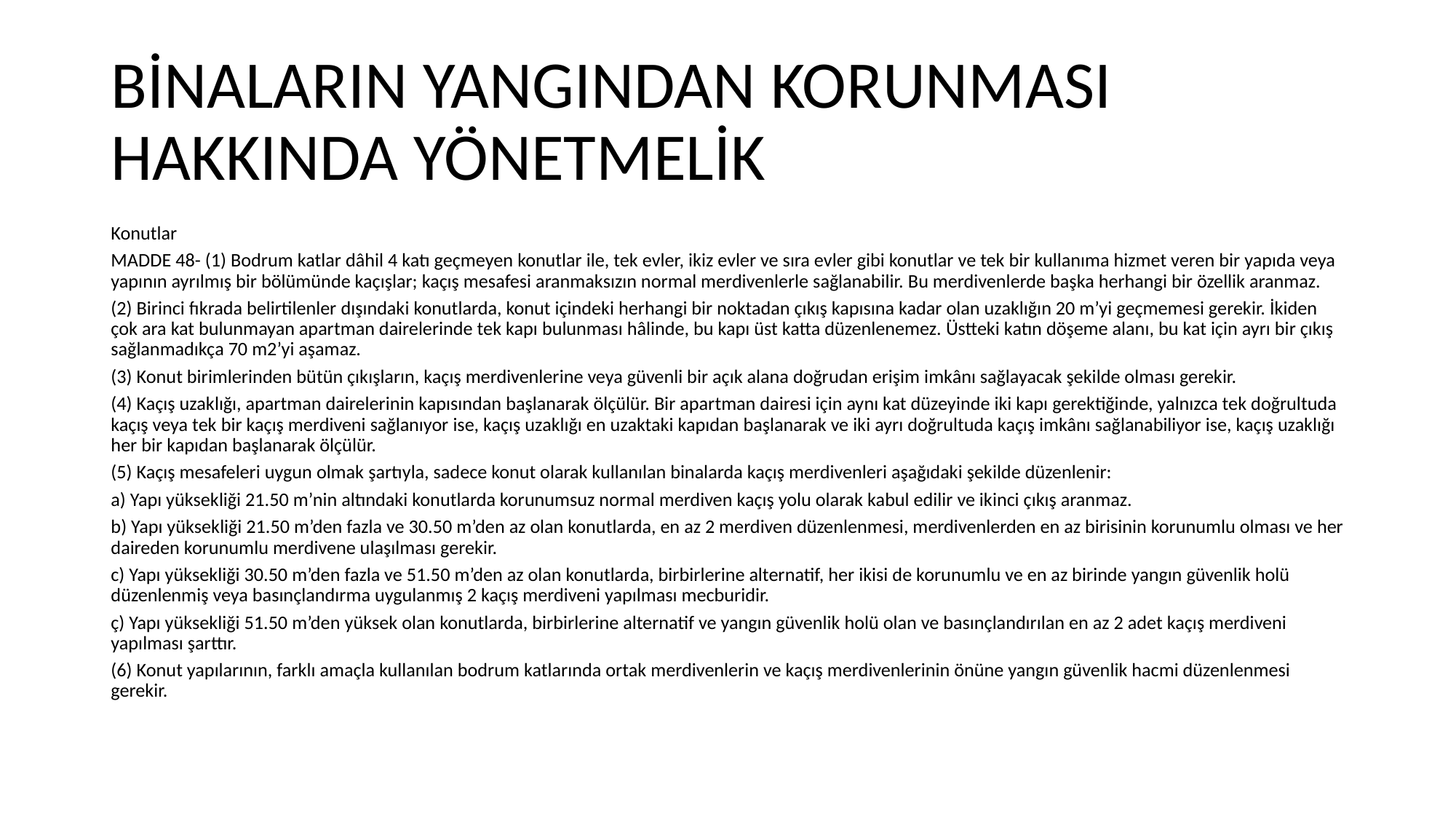

# BİNALARIN YANGINDAN KORUNMASI HAKKINDA YÖNETMELİK
Konutlar
MADDE 48- (1) Bodrum katlar dâhil 4 katı geçmeyen konutlar ile, tek evler, ikiz evler ve sıra evler gibi konutlar ve tek bir kullanıma hizmet veren bir yapıda veya yapının ayrılmış bir bölümünde kaçışlar; kaçış mesafesi aranmaksızın normal merdivenlerle sağlanabilir. Bu merdivenlerde başka herhangi bir özellik aranmaz.
(2) Birinci fıkrada belirtilenler dışındaki konutlarda, konut içindeki herhangi bir noktadan çıkış kapısına kadar olan uzaklığın 20 m’yi geçmemesi gerekir. İkiden çok ara kat bulunmayan apartman dairelerinde tek kapı bulunması hâlinde, bu kapı üst katta düzenlenemez. Üstteki katın döşeme alanı, bu kat için ayrı bir çıkış sağlanmadıkça 70 m2’yi aşamaz.
(3) Konut birimlerinden bütün çıkışların, kaçış merdivenlerine veya güvenli bir açık alana doğrudan erişim imkânı sağlayacak şekilde olması gerekir.
(4) Kaçış uzaklığı, apartman dairelerinin kapısından başlanarak ölçülür. Bir apartman dairesi için aynı kat düzeyinde iki kapı gerektiğinde, yalnızca tek doğrultuda kaçış veya tek bir kaçış merdiveni sağlanıyor ise, kaçış uzaklığı en uzaktaki kapıdan başlanarak ve iki ayrı doğrultuda kaçış imkânı sağlanabiliyor ise, kaçış uzaklığı her bir kapıdan başlanarak ölçülür.
(5) Kaçış mesafeleri uygun olmak şartıyla, sadece konut olarak kullanılan binalarda kaçış merdivenleri aşağıdaki şekilde düzenlenir:
a) Yapı yüksekliği 21.50 m’nin altındaki konutlarda korunumsuz normal merdiven kaçış yolu olarak kabul edilir ve ikinci çıkış aranmaz.
b) Yapı yüksekliği 21.50 m’den fazla ve 30.50 m’den az olan konutlarda, en az 2 merdiven düzenlenmesi, merdivenlerden en az birisinin korunumlu olması ve her daireden korunumlu merdivene ulaşılması gerekir.
c) Yapı yüksekliği 30.50 m’den fazla ve 51.50 m’den az olan konutlarda, birbirlerine alternatif, her ikisi de korunumlu ve en az birinde yangın güvenlik holü düzenlenmiş veya basınçlandırma uygulanmış 2 kaçış merdiveni yapılması mecburidir.
ç) Yapı yüksekliği 51.50 m’den yüksek olan konutlarda, birbirlerine alternatif ve yangın güvenlik holü olan ve basınçlandırılan en az 2 adet kaçış merdiveni yapılması şarttır.
(6) Konut yapılarının, farklı amaçla kullanılan bodrum katlarında ortak merdivenlerin ve kaçış merdivenlerinin önüne yangın güvenlik hacmi düzenlenmesi gerekir.